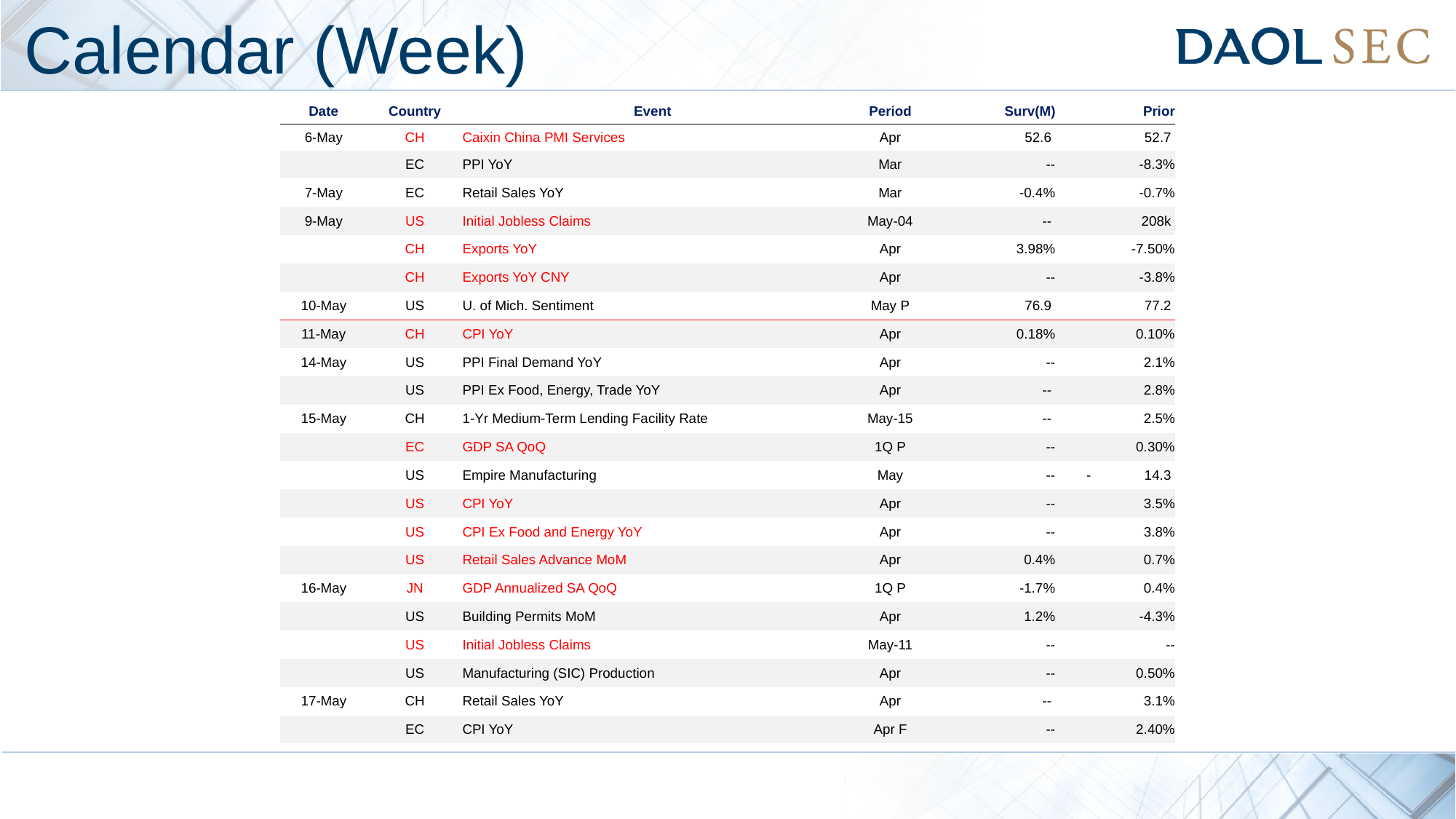

# Calendar (Week)
| Date | Country | Event | Period | Surv(M) | Prior |
| --- | --- | --- | --- | --- | --- |
| 6-May | CH | Caixin China PMI Services | Apr | 52.6 | 52.7 |
|  | EC | PPI YoY | Mar | -- | -8.3% |
| 7-May | EC | Retail Sales YoY | Mar | -0.4% | -0.7% |
| 9-May | US | Initial Jobless Claims | May-04 | -- | 208k |
|  | CH | Exports YoY | Apr | 3.98% | -7.50% |
|  | CH | Exports YoY CNY | Apr | -- | -3.8% |
| 10-May | US | U. of Mich. Sentiment | May P | 76.9 | 77.2 |
| 11-May | CH | CPI YoY | Apr | 0.18% | 0.10% |
| 14-May | US | PPI Final Demand YoY | Apr | -- | 2.1% |
|  | US | PPI Ex Food, Energy, Trade YoY | Apr | -- | 2.8% |
| 15-May | CH | 1-Yr Medium-Term Lending Facility Rate | May-15 | -- | 2.5% |
|  | EC | GDP SA QoQ | 1Q P | -- | 0.30% |
|  | US | Empire Manufacturing | May | -- | - 14.3 |
|  | US | CPI YoY | Apr | -- | 3.5% |
|  | US | CPI Ex Food and Energy YoY | Apr | -- | 3.8% |
|  | US | Retail Sales Advance MoM | Apr | 0.4% | 0.7% |
| 16-May | JN | GDP Annualized SA QoQ | 1Q P | -1.7% | 0.4% |
|  | US | Building Permits MoM | Apr | 1.2% | -4.3% |
|  | US | Initial Jobless Claims | May-11 | -- | -- |
|  | US | Manufacturing (SIC) Production | Apr | -- | 0.50% |
| 17-May | CH | Retail Sales YoY | Apr | -- | 3.1% |
|  | EC | CPI YoY | Apr F | -- | 2.40% |
อัพเดทจาก mongkol